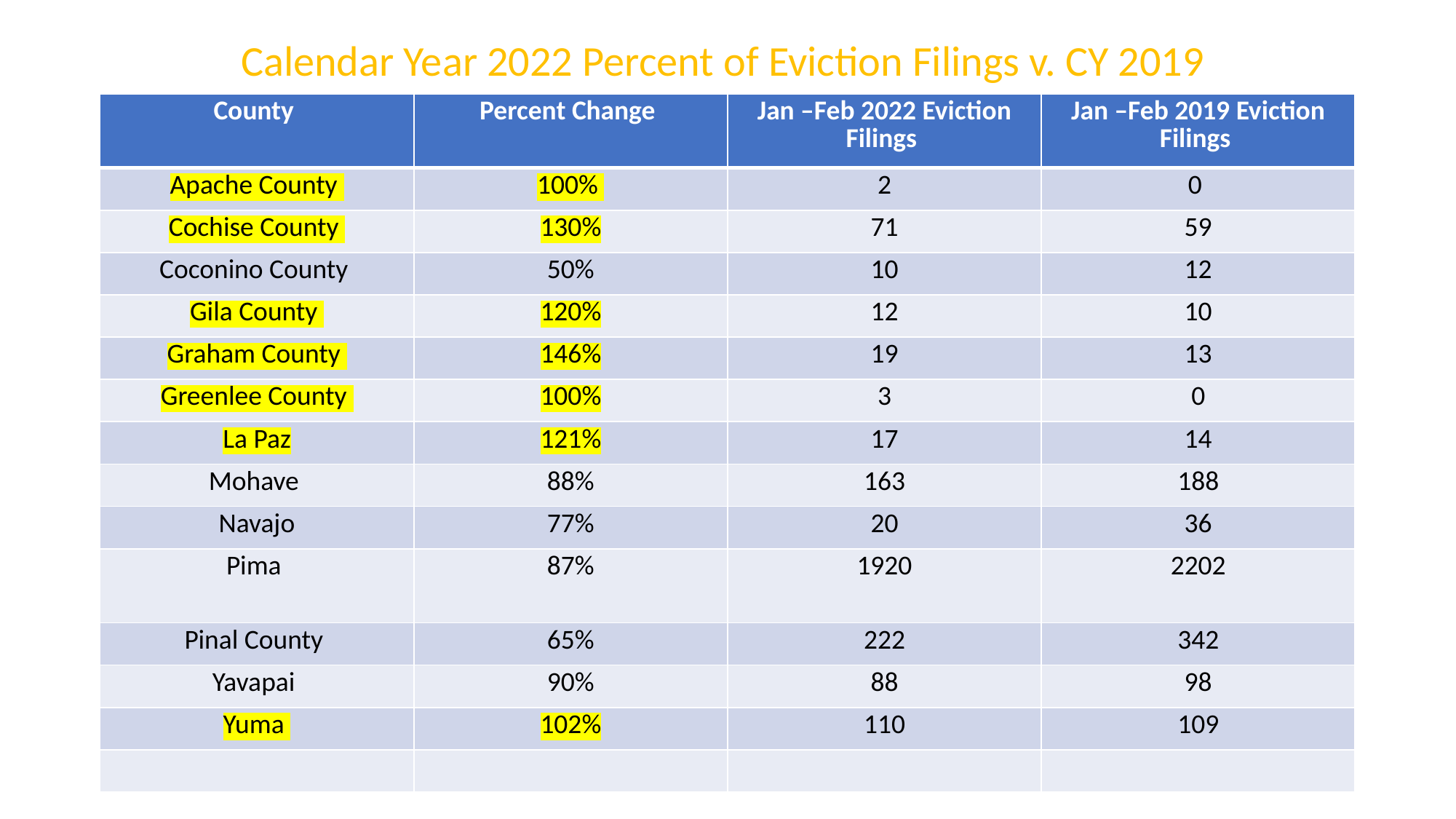

# Calendar Year 2022 Percent of Eviction Filings v. CY 2019
| County | Percent Change | Jan –Feb 2022 Eviction Filings | Jan –Feb 2019 Eviction Filings |
| --- | --- | --- | --- |
| Apache County | 100% | 2 | 0 |
| Cochise County | 130% | 71 | 59 |
| Coconino County | 50% | 10 | 12 |
| Gila County | 120% | 12 | 10 |
| Graham County | 146% | 19 | 13 |
| Greenlee County | 100% | 3 | 0 |
| La Paz | 121% | 17 | 14 |
| Mohave | 88% | 163 | 188 |
| Navajo | 77% | 20 | 36 |
| Pima | 87% | 1920 | 2202 |
| Pinal County | 65% | 222 | 342 |
| Yavapai | 90% | 88 | 98 |
| Yuma | 102% | 110 | 109 |
|  |  |  |  |